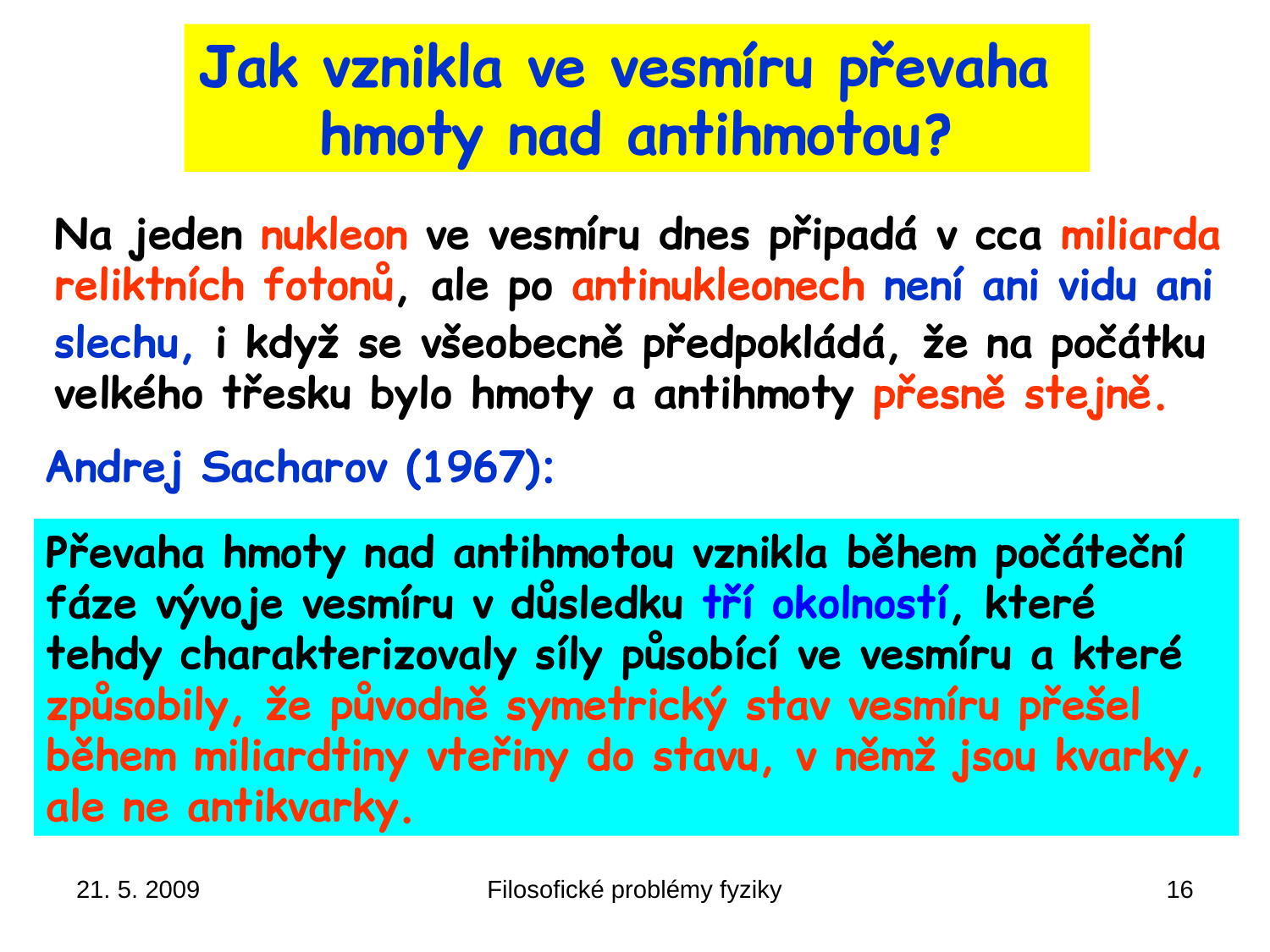

Jak vznikla ve vesmíru převaha
hmoty nad antihmotou?
Na jeden nukleon ve vesmíru dnes připadá v cca miliarda reliktních fotonů, ale po antinukleonech není ani vidu ani
slechu, i když se všeobecně předpokládá, že na počátku
velkého třesku bylo hmoty a antihmoty přesně stejně.
Andrej Sacharov (1967):
Převaha hmoty nad antihmotou vznikla během počáteční
fáze vývoje vesmíru v důsledku tří okolností, které
tehdy charakterizovaly síly působící ve vesmíru a které
způsobily, že původně symetrický stav vesmíru přešel
během miliardtiny vteřiny do stavu, v němž jsou kvarky,
ale ne antikvarky.
21. 5. 2009
Filosofické problémy fyziky
16